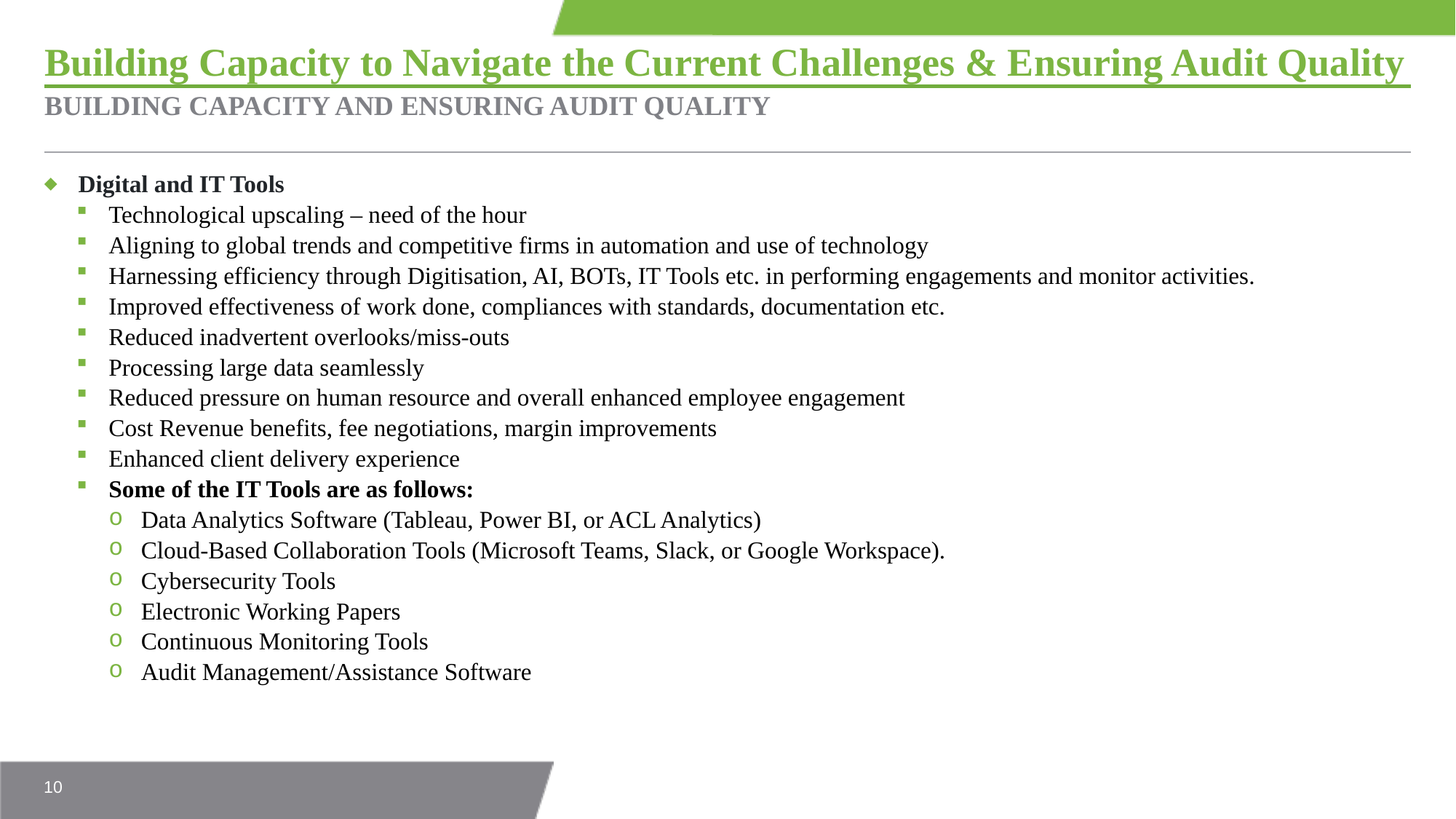

# Building Capacity to Navigate the Current Challenges & Ensuring Audit Quality
BUILDING CAPACITY AND ENSURING AUDIT QUALITY
Digital and IT Tools
Technological upscaling – need of the hour
Aligning to global trends and competitive firms in automation and use of technology
Harnessing efficiency through Digitisation, AI, BOTs, IT Tools etc. in performing engagements and monitor activities.
Improved effectiveness of work done, compliances with standards, documentation etc.
Reduced inadvertent overlooks/miss-outs
Processing large data seamlessly
Reduced pressure on human resource and overall enhanced employee engagement
Cost Revenue benefits, fee negotiations, margin improvements
Enhanced client delivery experience
Some of the IT Tools are as follows:
Data Analytics Software (Tableau, Power BI, or ACL Analytics)
Cloud-Based Collaboration Tools (Microsoft Teams, Slack, or Google Workspace).
Cybersecurity Tools
Electronic Working Papers
Continuous Monitoring Tools
Audit Management/Assistance Software